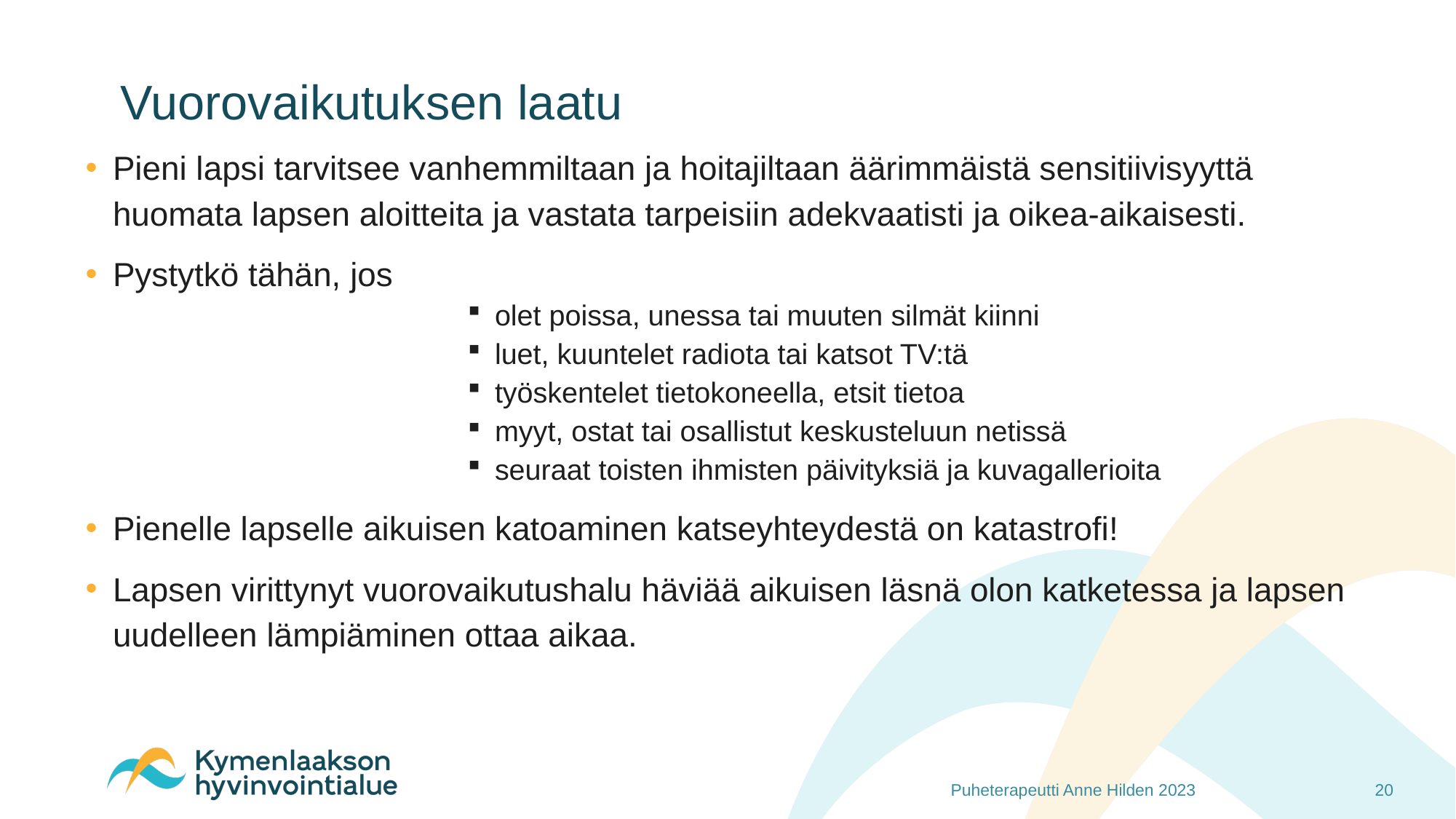

# Vuorovaikutuksen laatu
Pieni lapsi tarvitsee vanhemmiltaan ja hoitajiltaan äärimmäistä sensitiivisyyttä huomata lapsen aloitteita ja vastata tarpeisiin adekvaatisti ja oikea-aikaisesti.
Pystytkö tähän, jos
olet poissa, unessa tai muuten silmät kiinni
luet, kuuntelet radiota tai katsot TV:tä
työskentelet tietokoneella, etsit tietoa
myyt, ostat tai osallistut keskusteluun netissä
seuraat toisten ihmisten päivityksiä ja kuvagallerioita
Pienelle lapselle aikuisen katoaminen katseyhteydestä on katastrofi!
Lapsen virittynyt vuorovaikutushalu häviää aikuisen läsnä olon katketessa ja lapsen uudelleen lämpiäminen ottaa aikaa.
Puheterapeutti Anne Hilden 2023
20